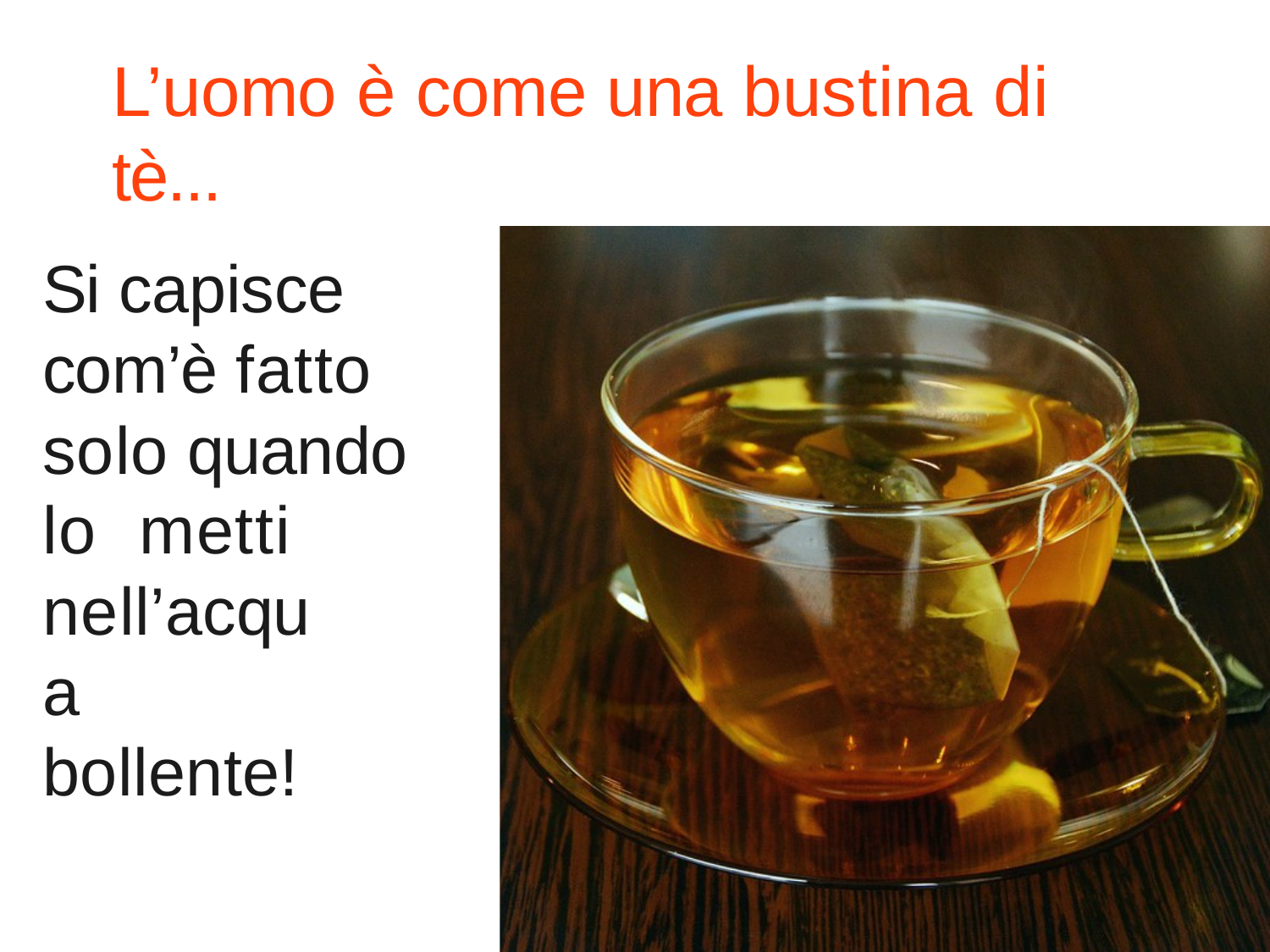

# L’uomo è come una bustina di tè...

Si capisce  com’è fatto  solo quando lo  metti
nell’acqua  bollente!